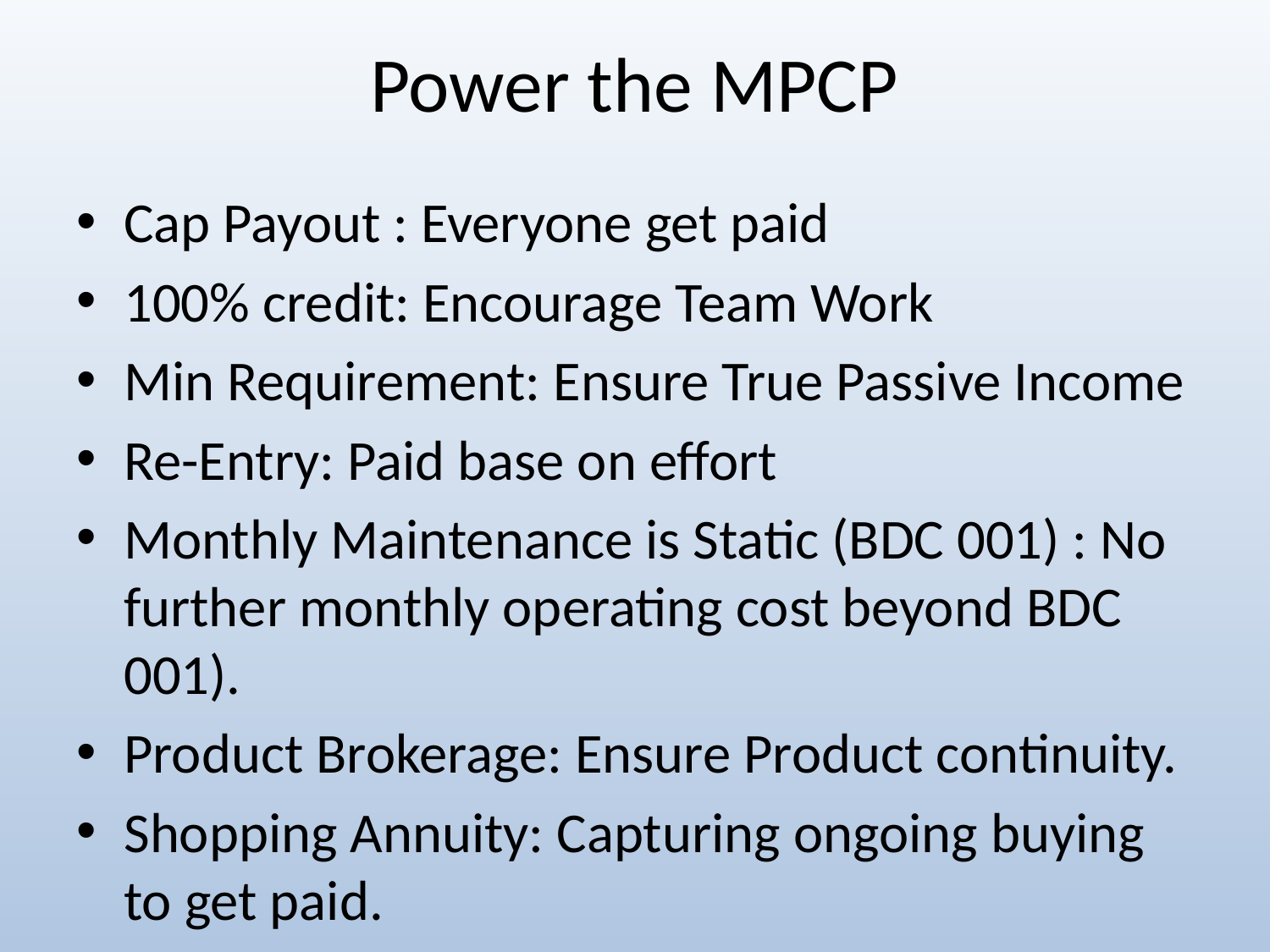

# Power the MPCP
Cap Payout : Everyone get paid
100% credit: Encourage Team Work
Min Requirement: Ensure True Passive Income
Re-Entry: Paid base on effort
Monthly Maintenance is Static (BDC 001) : No further monthly operating cost beyond BDC 001).
Product Brokerage: Ensure Product continuity.
Shopping Annuity: Capturing ongoing buying to get paid.